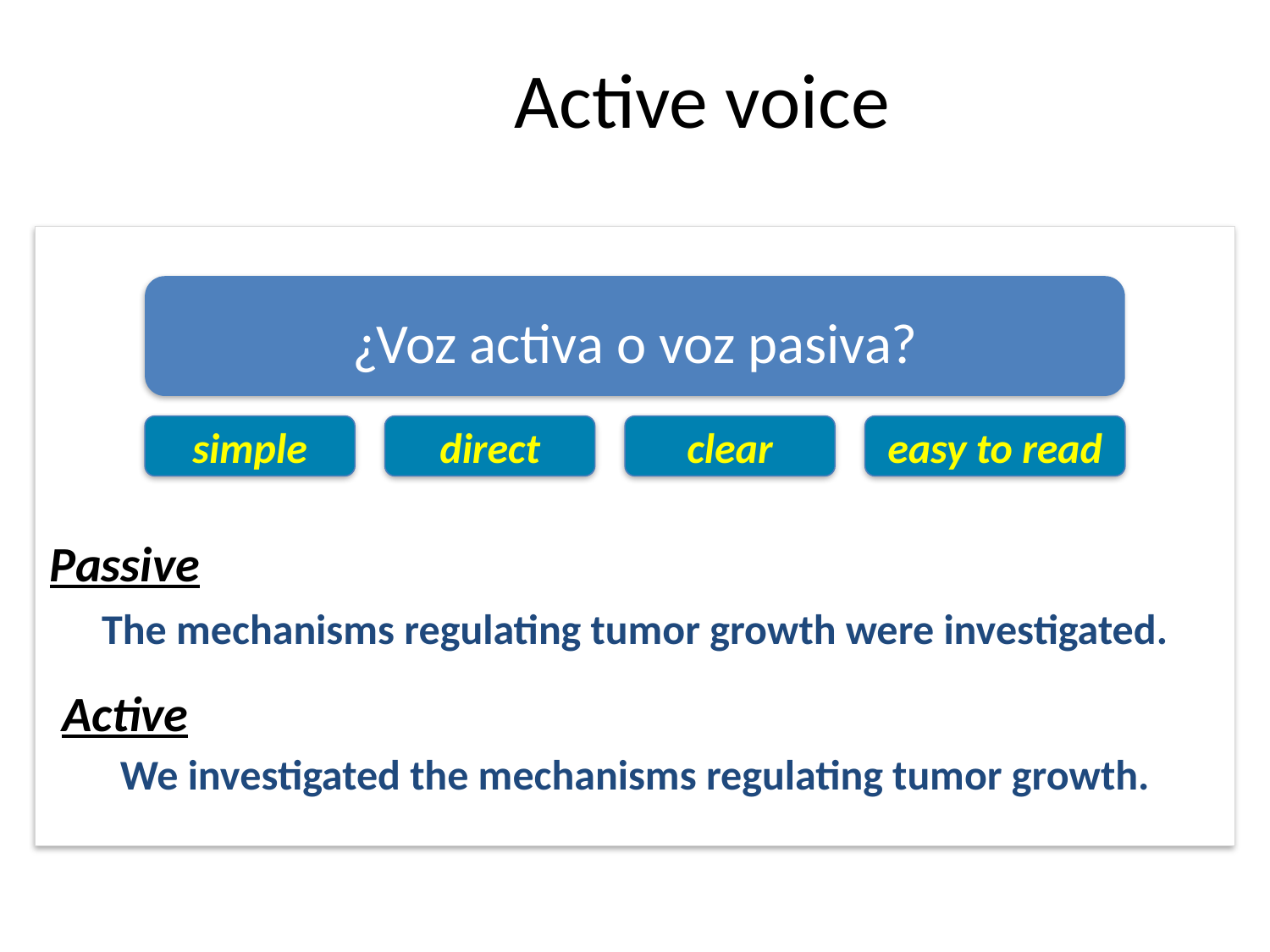

# Active voice

Sentences written in the active voice are:
¿Voz activa o voz pasiva?
simple
direct
clear
easy to read
Passive
The mechanisms regulating tumor growth were investigated.
Active
We investigated the mechanisms regulating tumor growth.